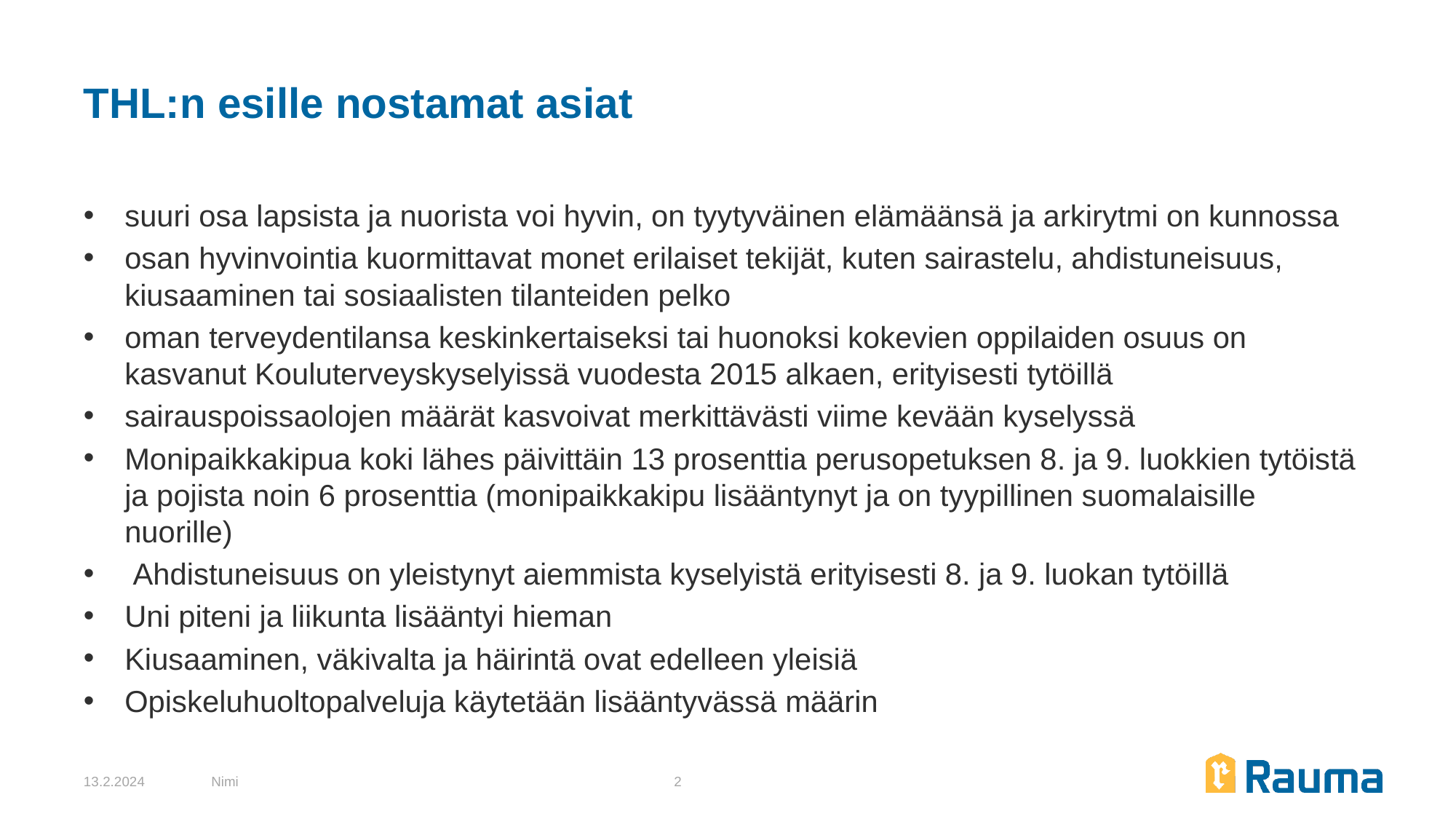

# THL:n esille nostamat asiat
suuri osa lapsista ja nuorista voi hyvin, on tyytyväinen elämäänsä ja arkirytmi on kunnossa
osan hyvinvointia kuormittavat monet erilaiset tekijät, kuten sairastelu, ahdistuneisuus, kiusaaminen tai sosiaalisten tilanteiden pelko
oman terveydentilansa keskinkertaiseksi tai huonoksi kokevien oppilaiden osuus on kasvanut Kouluterveyskyselyissä vuodesta 2015 alkaen, erityisesti tytöillä
sairauspoissaolojen määrät kasvoivat merkittävästi viime kevään kyselyssä
Monipaikkakipua koki lähes päivittäin 13 prosenttia perusopetuksen 8. ja 9. luokkien tytöistä ja pojista noin 6 prosenttia (monipaikkakipu lisääntynyt ja on tyypillinen suomalaisille nuorille)
 Ahdistuneisuus on yleistynyt aiemmista kyselyistä erityisesti 8. ja 9. luokan tytöillä
Uni piteni ja liikunta lisääntyi hieman
Kiusaaminen, väkivalta ja häirintä ovat edelleen yleisiä
Opiskeluhuoltopalveluja käytetään lisääntyvässä määrin

13.2.2024
Nimi
2